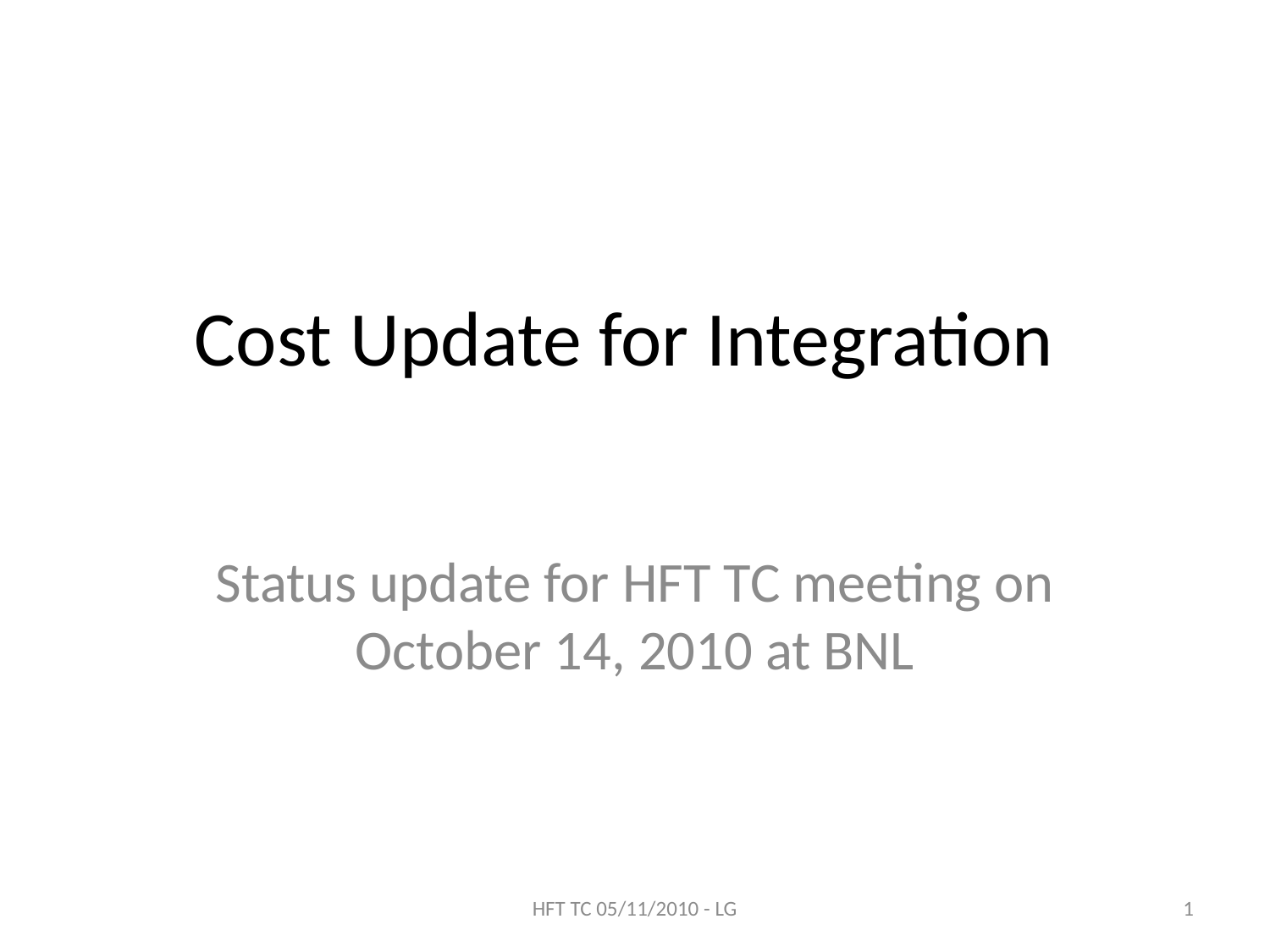

# Cost Update for Integration
Status update for HFT TC meeting on October 14, 2010 at BNL
HFT TC 05/11/2010 - LG
1